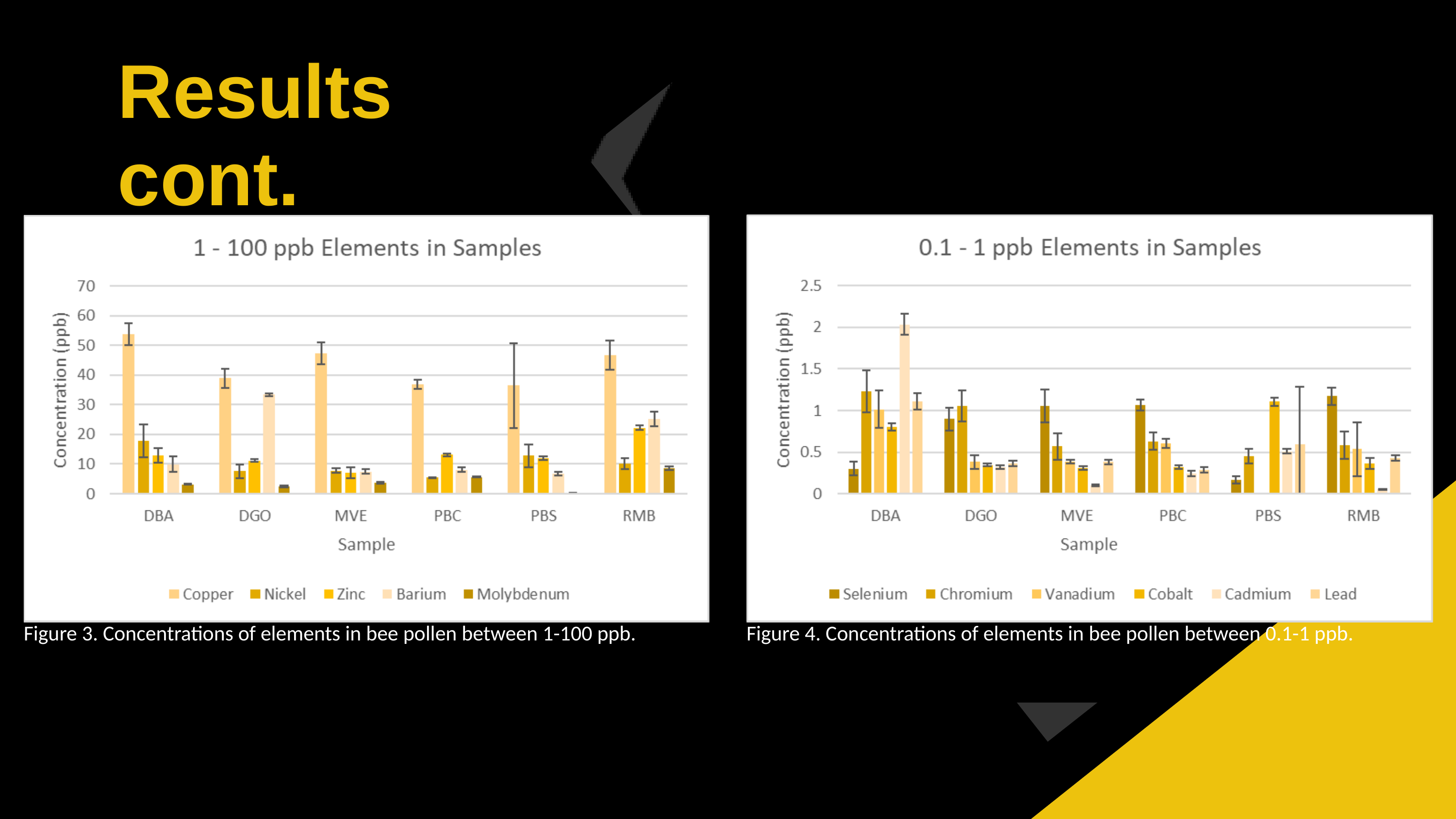

Results cont.

Figure 3. Concentrations of elements in bee pollen between 1-100 ppb.
Figure 4. Concentrations of elements in bee pollen between 0.1-1 ppb.